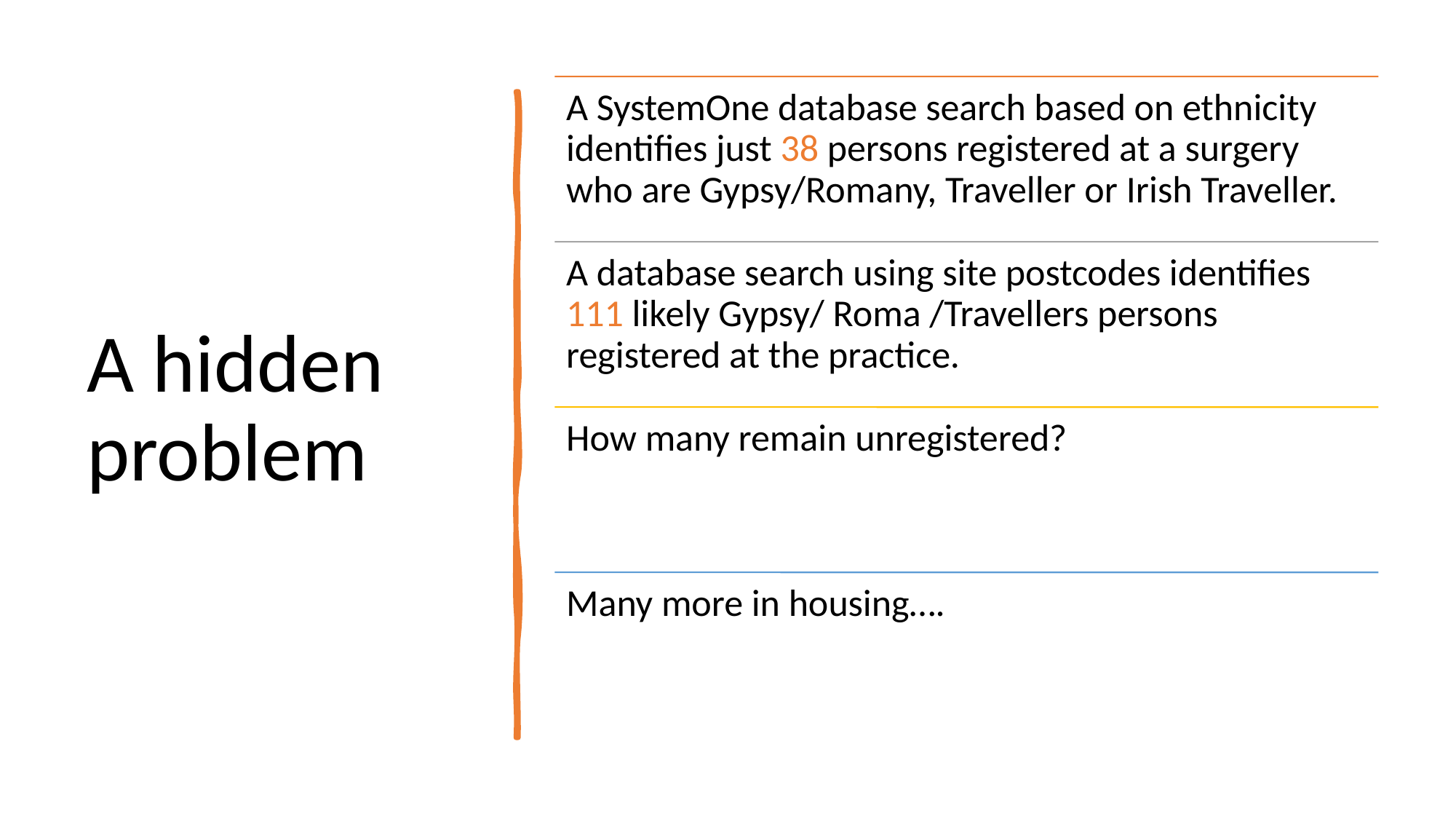

A SystemOne database search based on ethnicity identifies just 38 persons registered at a surgery who are Gypsy/Romany, Traveller or Irish Traveller.
A database search using site postcodes identifies 111 likely Gypsy/ Roma /Travellers persons registered at the practice.
How many remain unregistered?
Many more in housing….
# A hidden problem